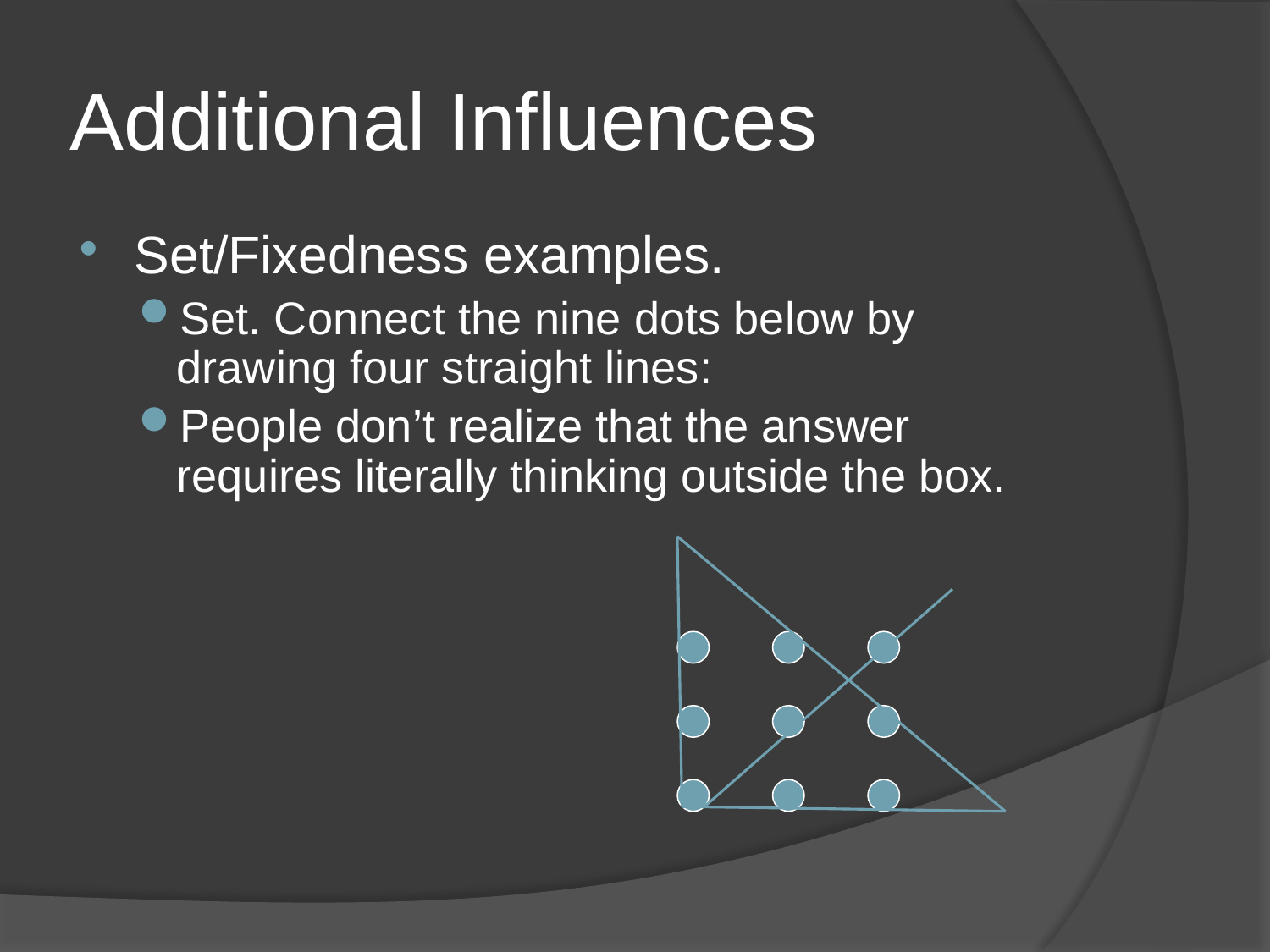

# Additional Influences
Set/Fixedness examples.
Set. Connect the nine dots below by drawing four straight lines:
People don’t realize that the answer requires literally thinking outside the box.